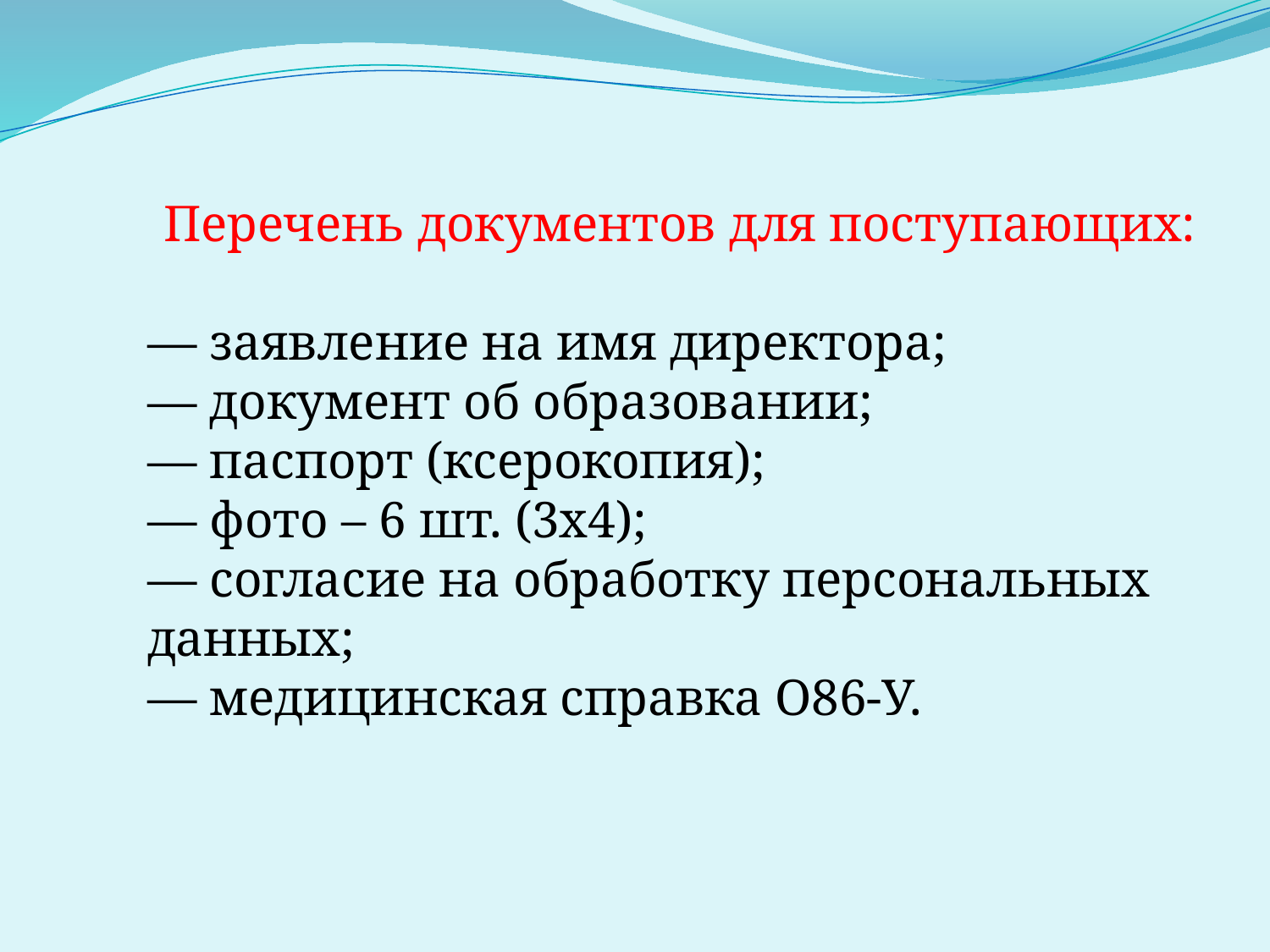

Перечень документов для поступающих:

— заявление на имя директора;
— документ об образовании;
— паспорт (ксерокопия);
— фото – 6 шт. (3х4);
— согласие на обработку персональных данных;
— медицинская справка О86-У.